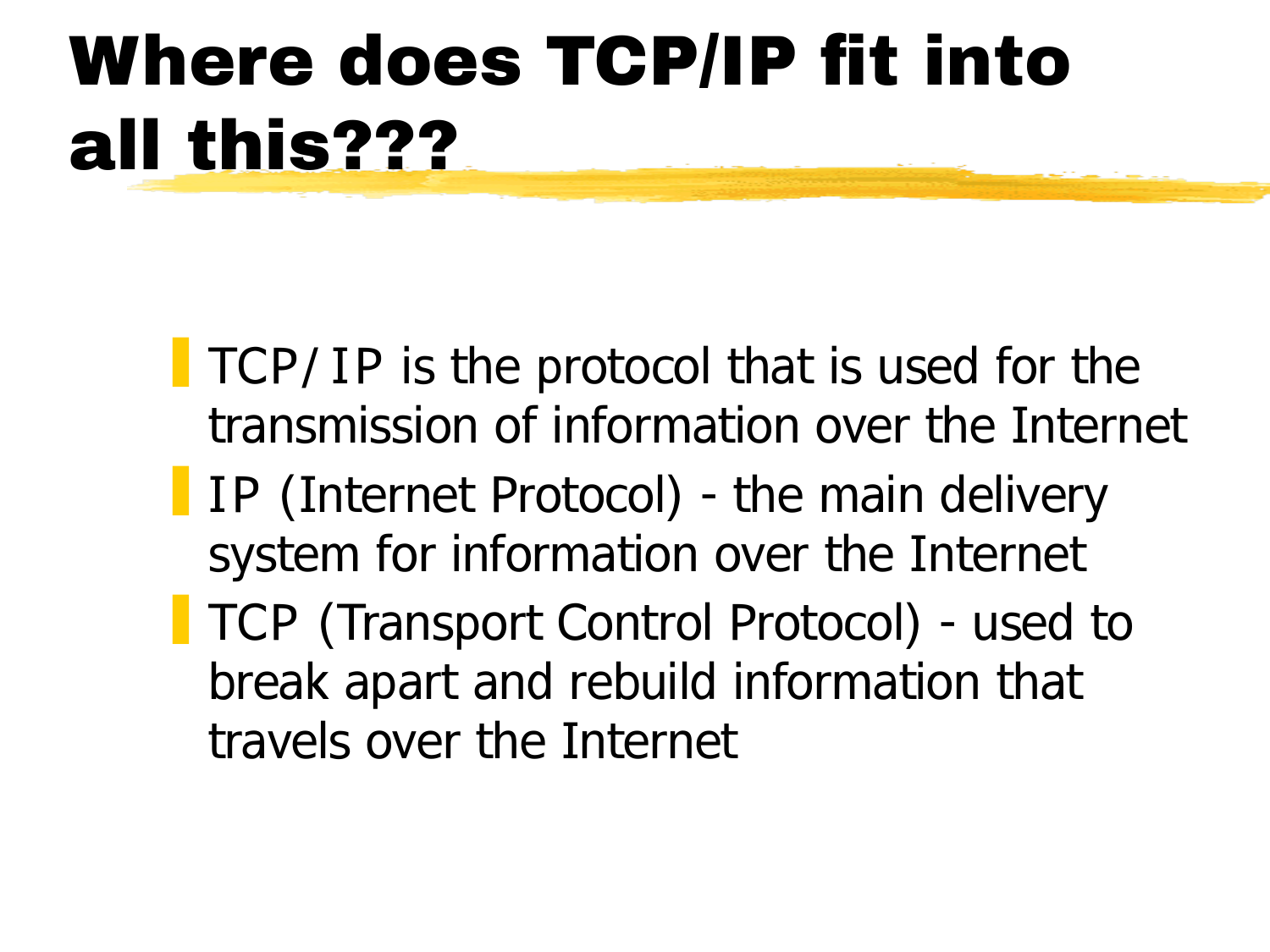

# Where does TCP/IP fit into all this???
TCP/IP is the protocol that is used for the transmission of information over the Internet
IP (Internet Protocol) - the main delivery system for information over the Internet
TCP (Transport Control Protocol) - used to break apart and rebuild information that travels over the Internet